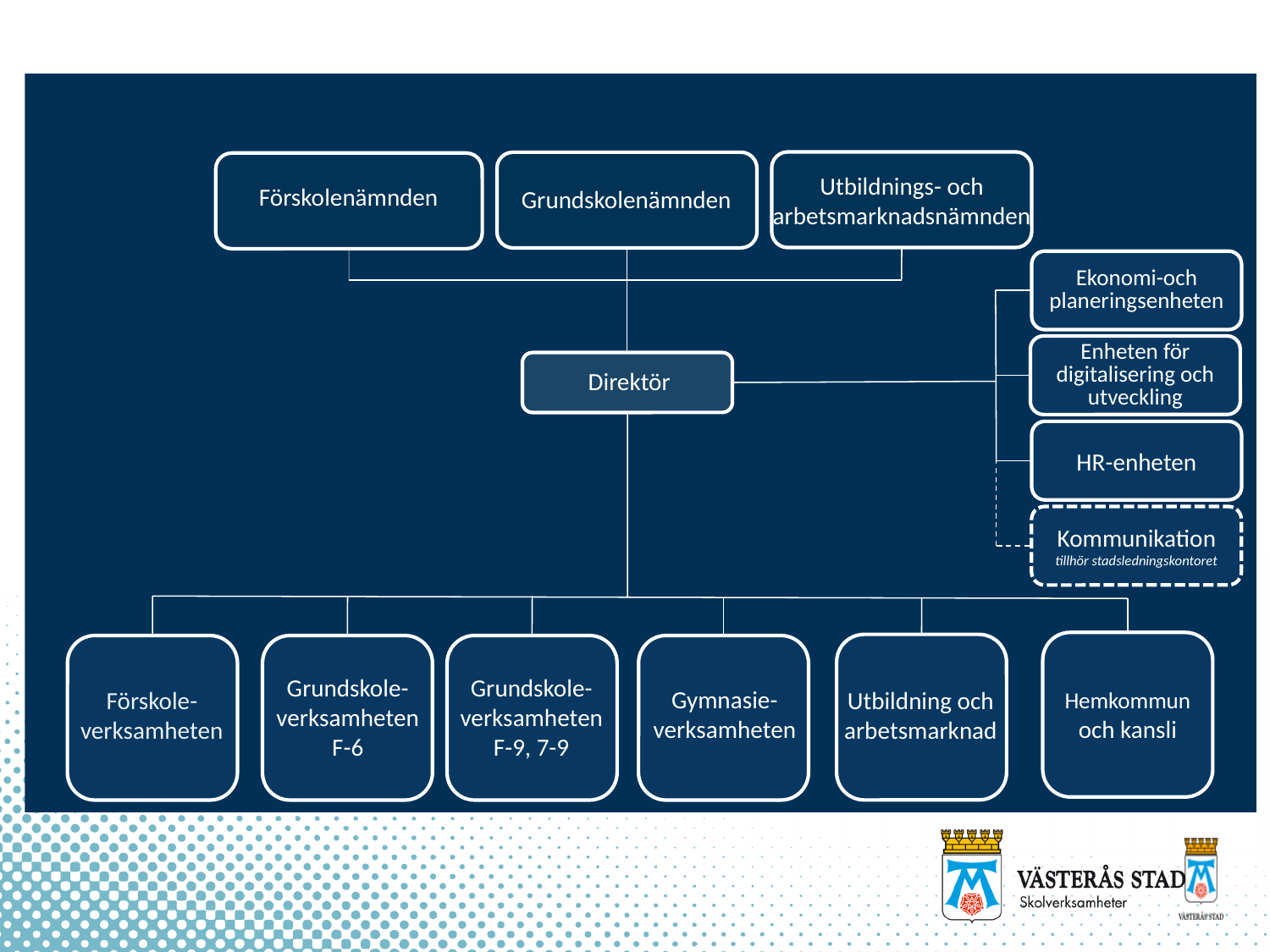

Utbildnings- och arbetsmarknadsnämnden
Förskolenämnden
Grundskolenämnden
Ekonomi-och planeringsenheten
Enheten för digitalisering och utveckling

Direktör
HR-enheten
Kommunikation
tillhör stadsledningskontoret
Hemkommun och kansli

Grundskole-verksamheten F-6
Grundskole-verksamheten F-9, 7-9
Gymnasie-verksamheten
Förskole-verksamheten
Utbildning och arbetsmarknad